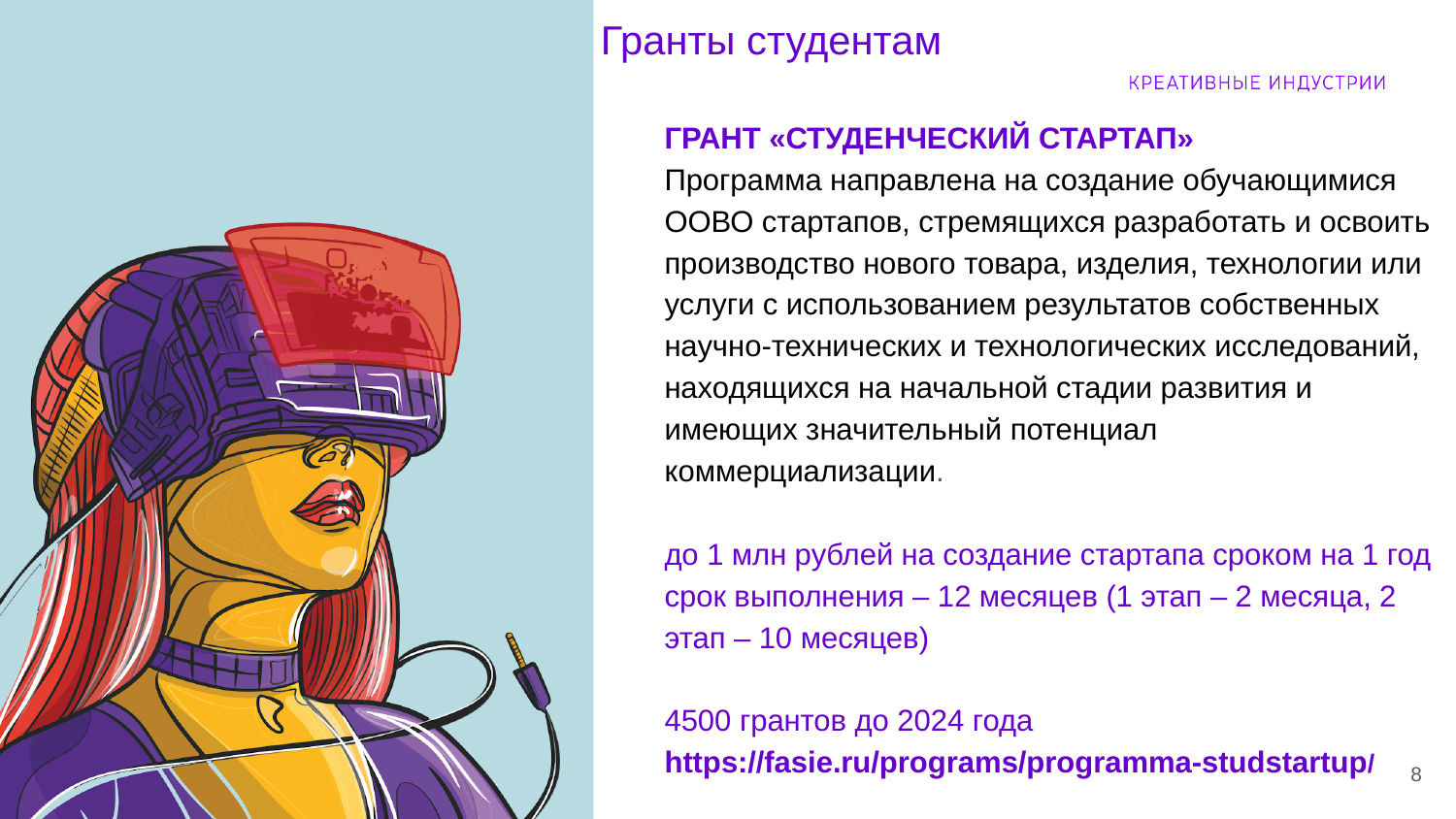

Гранты студентам
ГРАНТ «СТУДЕНЧЕСКИЙ СТАРТАП»
Программа направлена на создание обучающимися ООВО стартапов, стремящихся разработать и освоить производство нового товара, изделия, технологии или услуги с использованием результатов собственных научно-технических и технологических исследований, находящихся на начальной стадии развития и имеющих значительный потенциал коммерциализации.

до 1 млн рублей на создание стартапа сроком на 1 год
срок выполнения – 12 месяцев (1 этап – 2 месяца, 2 этап – 10 месяцев)

4500 грантов до 2024 года
https://fasie.ru/programs/programma-studstartup/
8